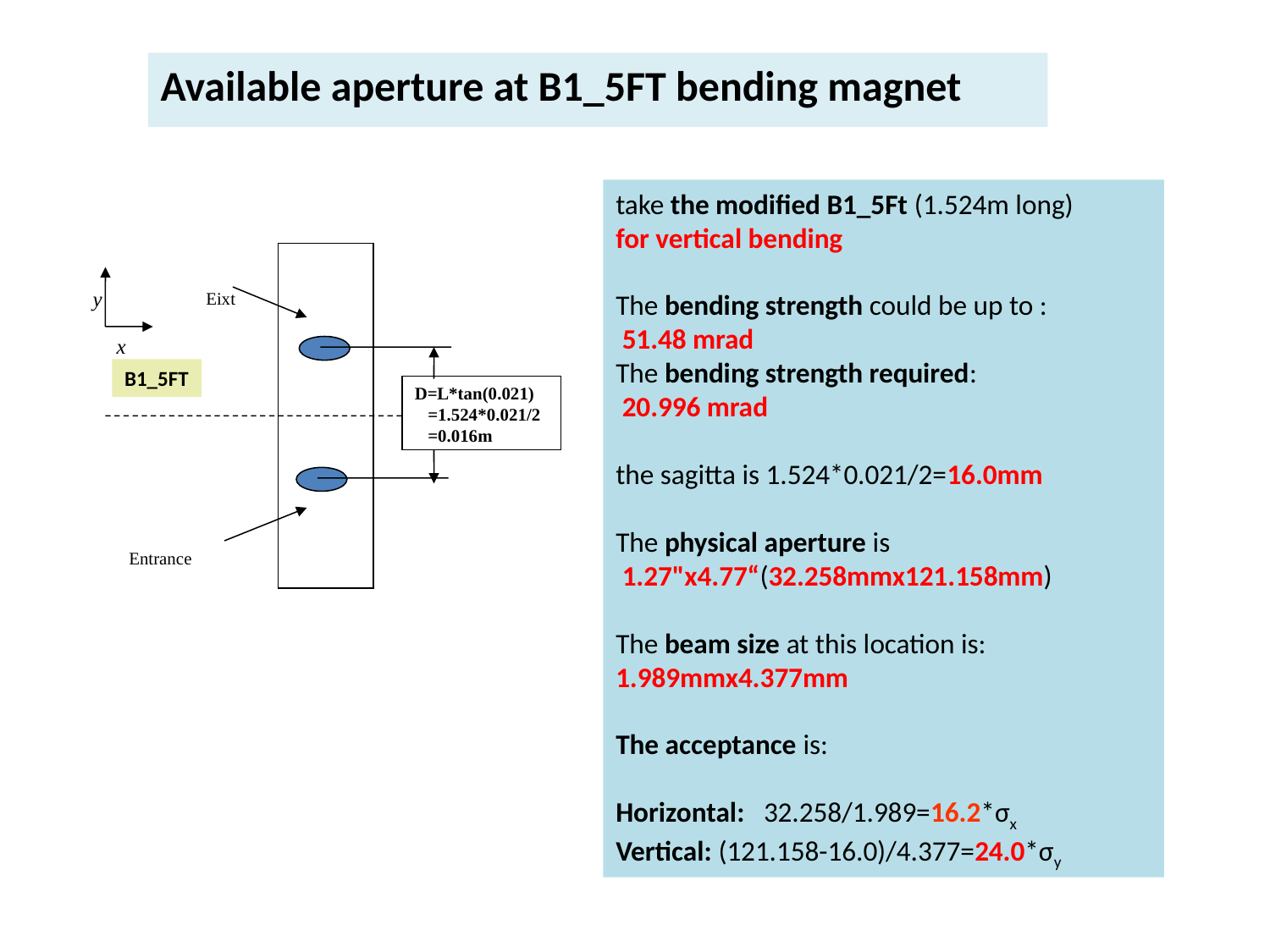

Available aperture at B1_5FT bending magnet
take the modified B1_5Ft (1.524m long)
for vertical bending

The bending strength could be up to :
 51.48 mrad
The bending strength required:
 20.996 mrad

the sagitta is 1.524*0.021/2=16.0mm

The physical aperture is
 1.27"x4.77“(32.258mmx121.158mm)
The beam size at this location is: 1.989mmx4.377mm
The acceptance is:
Horizontal:   32.258/1.989=16.2*σx
Vertical: (121.158-16.0)/4.377=24.0*σy

y
Eixt

x

B1_5FT

D=L*tan(0.021)
   =1.524*0.021/2
   =0.016m

Entrance